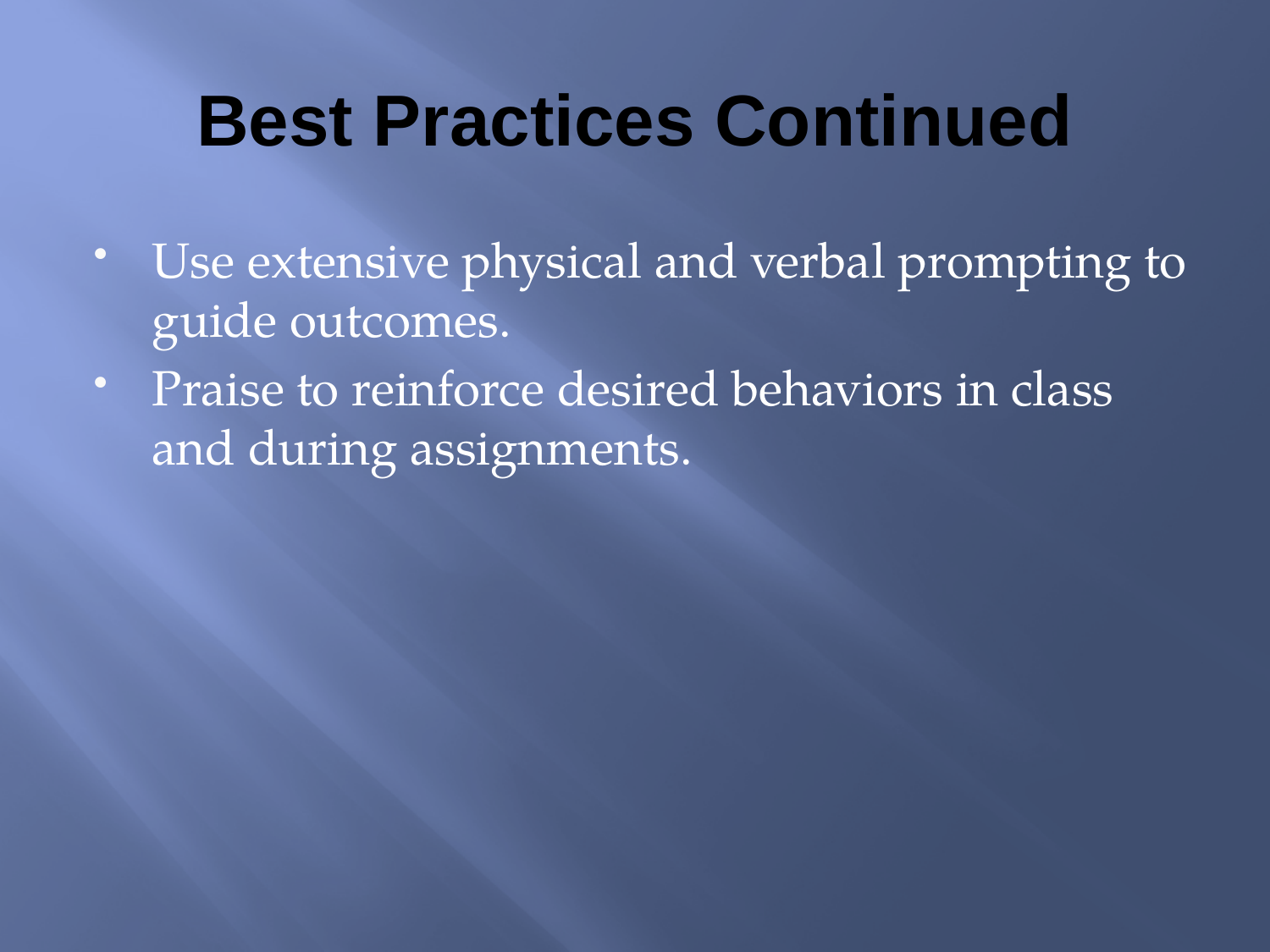

# Best Practices Continued
Use extensive physical and verbal prompting to guide outcomes.
Praise to reinforce desired behaviors in class and during assignments.